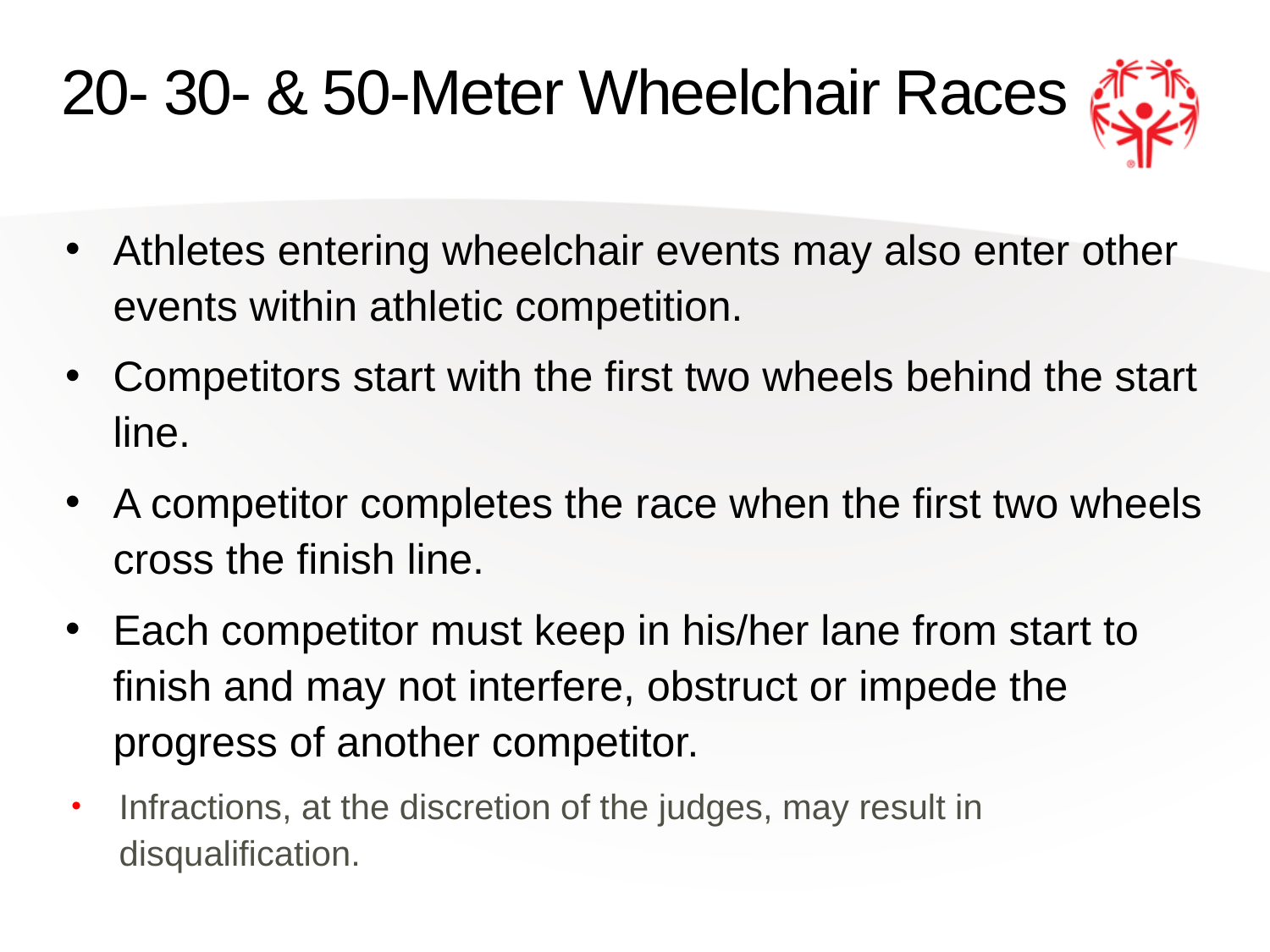

# 20- 30- & 50-Meter Wheelchair Races
Athletes entering wheelchair events may also enter other events within athletic competition.
Competitors start with the first two wheels behind the start line.
A competitor completes the race when the first two wheels cross the finish line.
Each competitor must keep in his/her lane from start to finish and may not interfere, obstruct or impede the progress of another competitor.
Infractions, at the discretion of the judges, may result in disqualification.